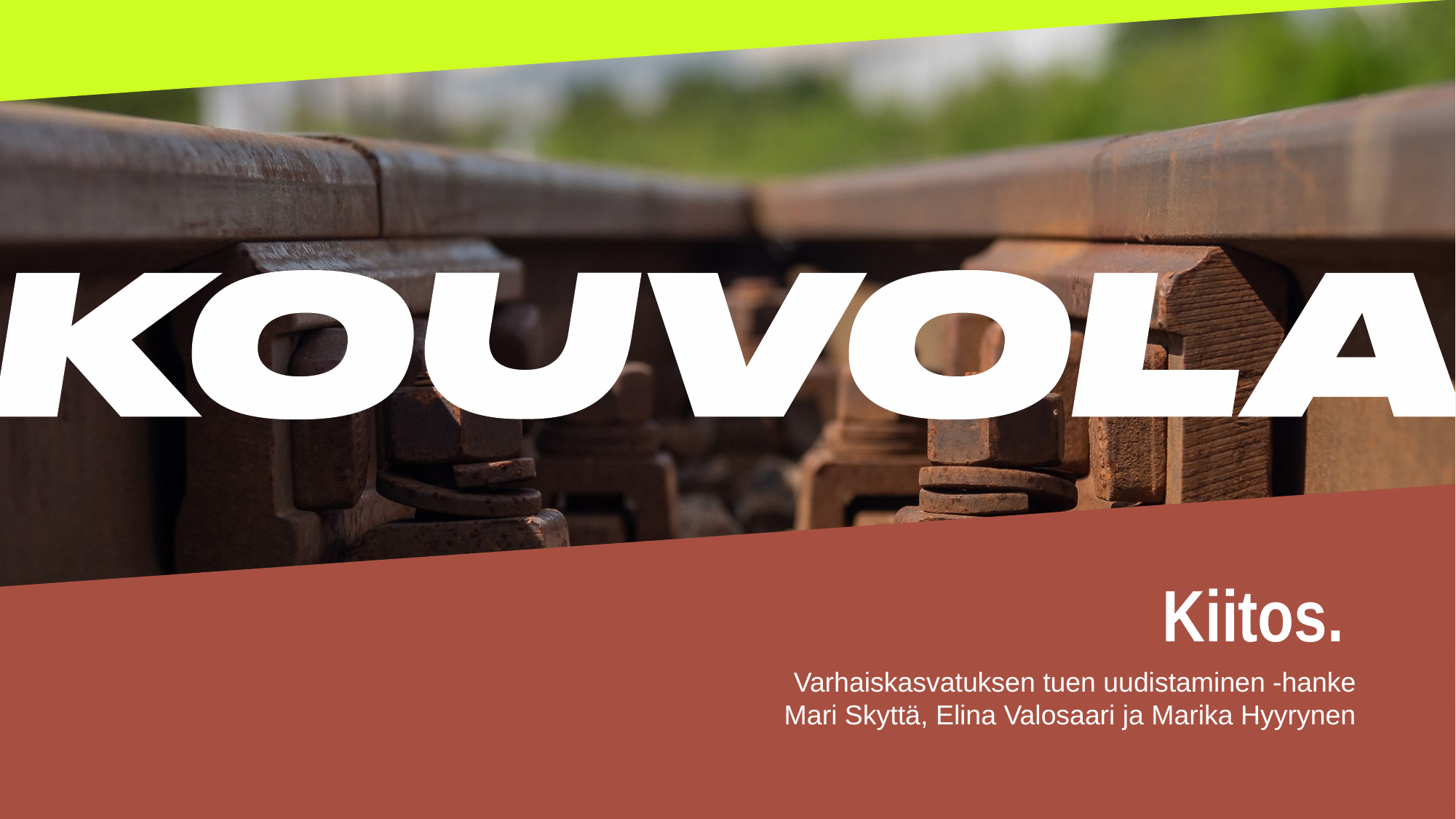

# Kiitos.
Varhaiskasvatuksen tuen uudistaminen -hanke
Mari Skyttä, Elina Valosaari ja Marika Hyyrynen